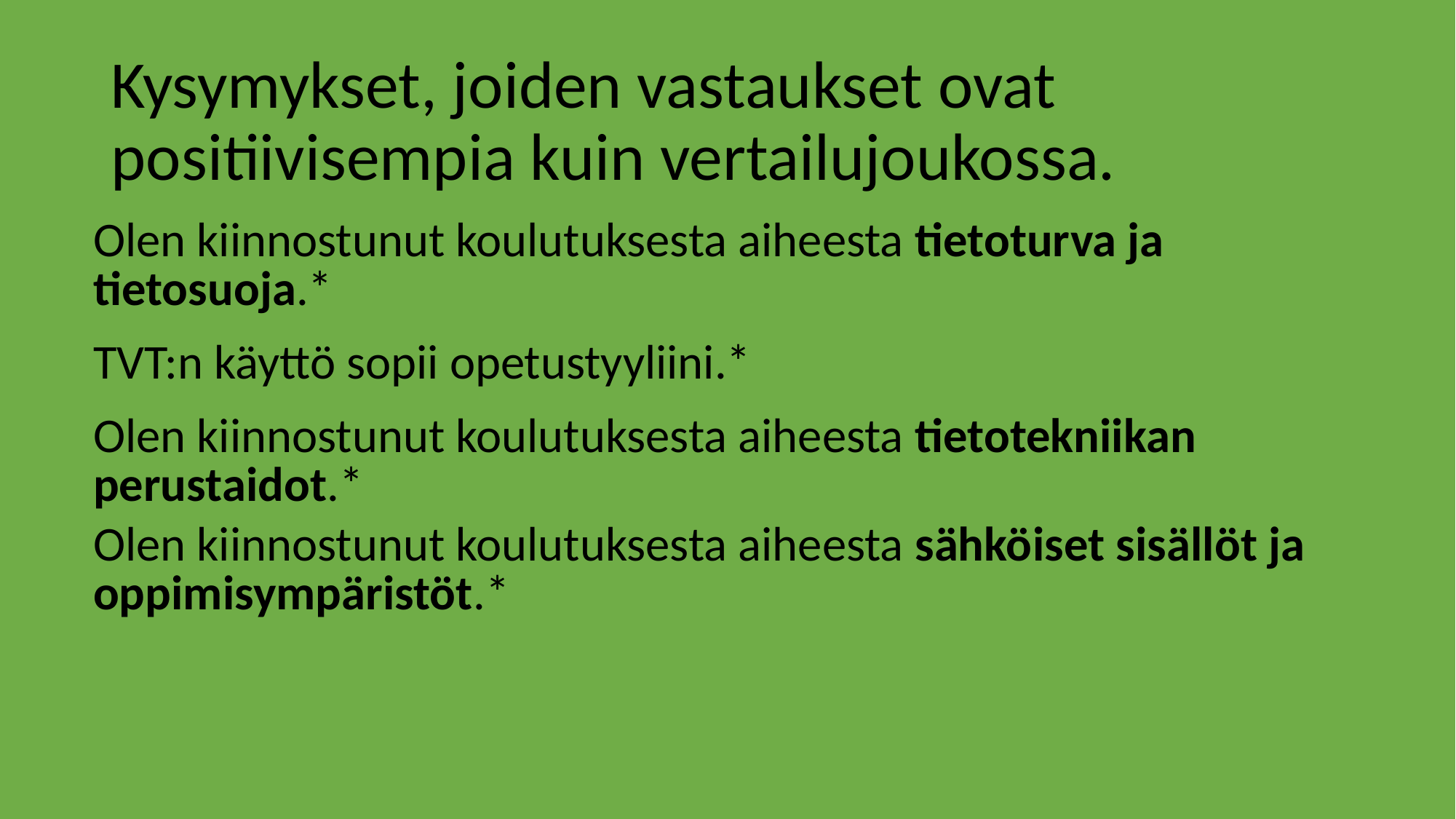

# Kysymykset, joiden vastaukset ovat positiivisempia kuin vertailujoukossa.
| Olen kiinnostunut koulutuksesta aiheesta tietoturva ja tietosuoja.\* |
| --- |
| TVT:n käyttö sopii opetustyyliini.\* |
| Olen kiinnostunut koulutuksesta aiheesta tietotekniikan perustaidot.\* |
| Olen kiinnostunut koulutuksesta aiheesta sähköiset sisällöt ja oppimisympäristöt.\* |